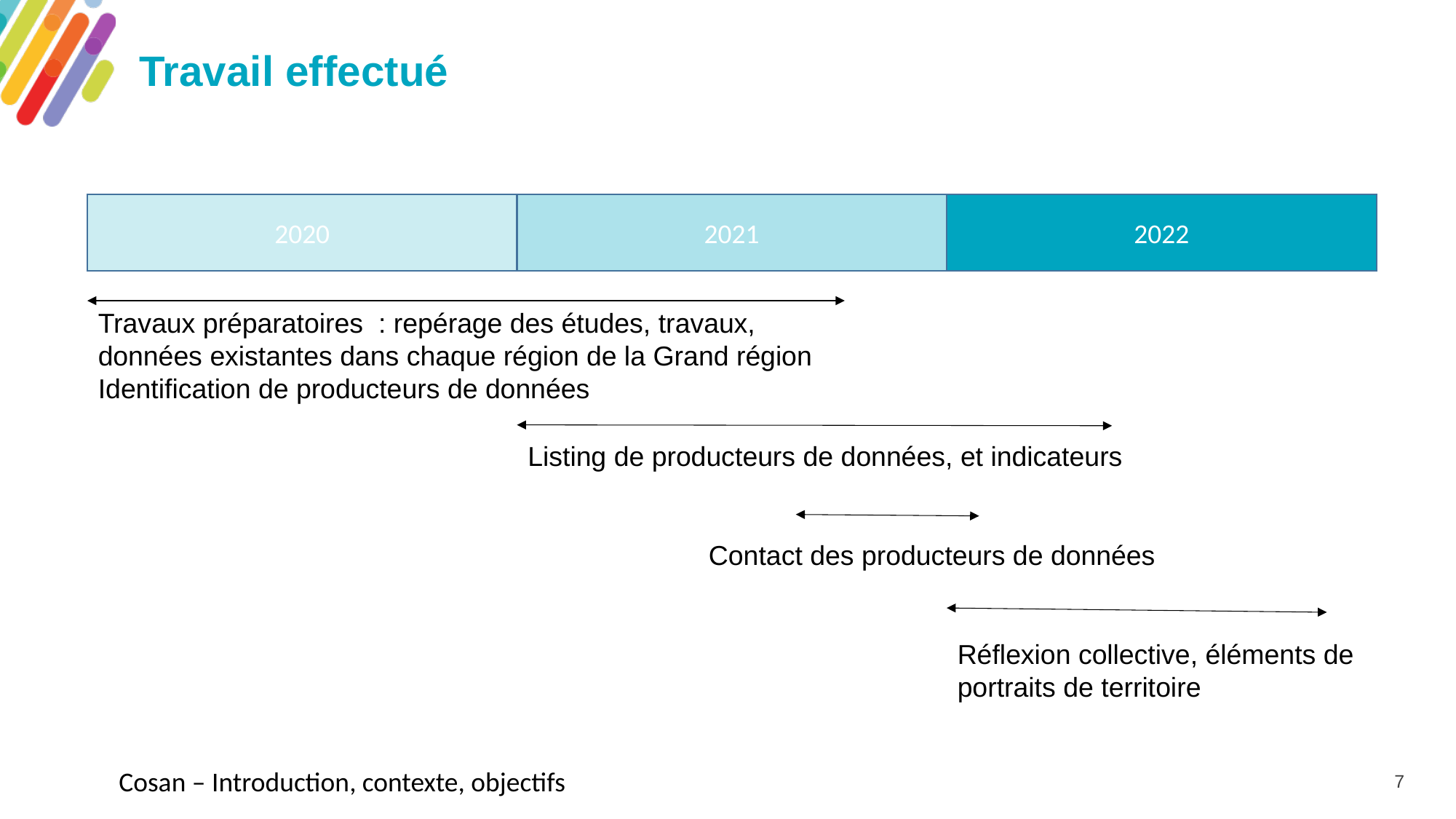

# Travail effectué
2020
2021
2022
Travaux préparatoires  : repérage des études, travaux, données existantes dans chaque région de la Grand région
Identification de producteurs de données
Listing de producteurs de données, et indicateurs
Contact des producteurs de données
Réflexion collective, éléments de portraits de territoire
Cosan – Introduction, contexte, objectifs
7